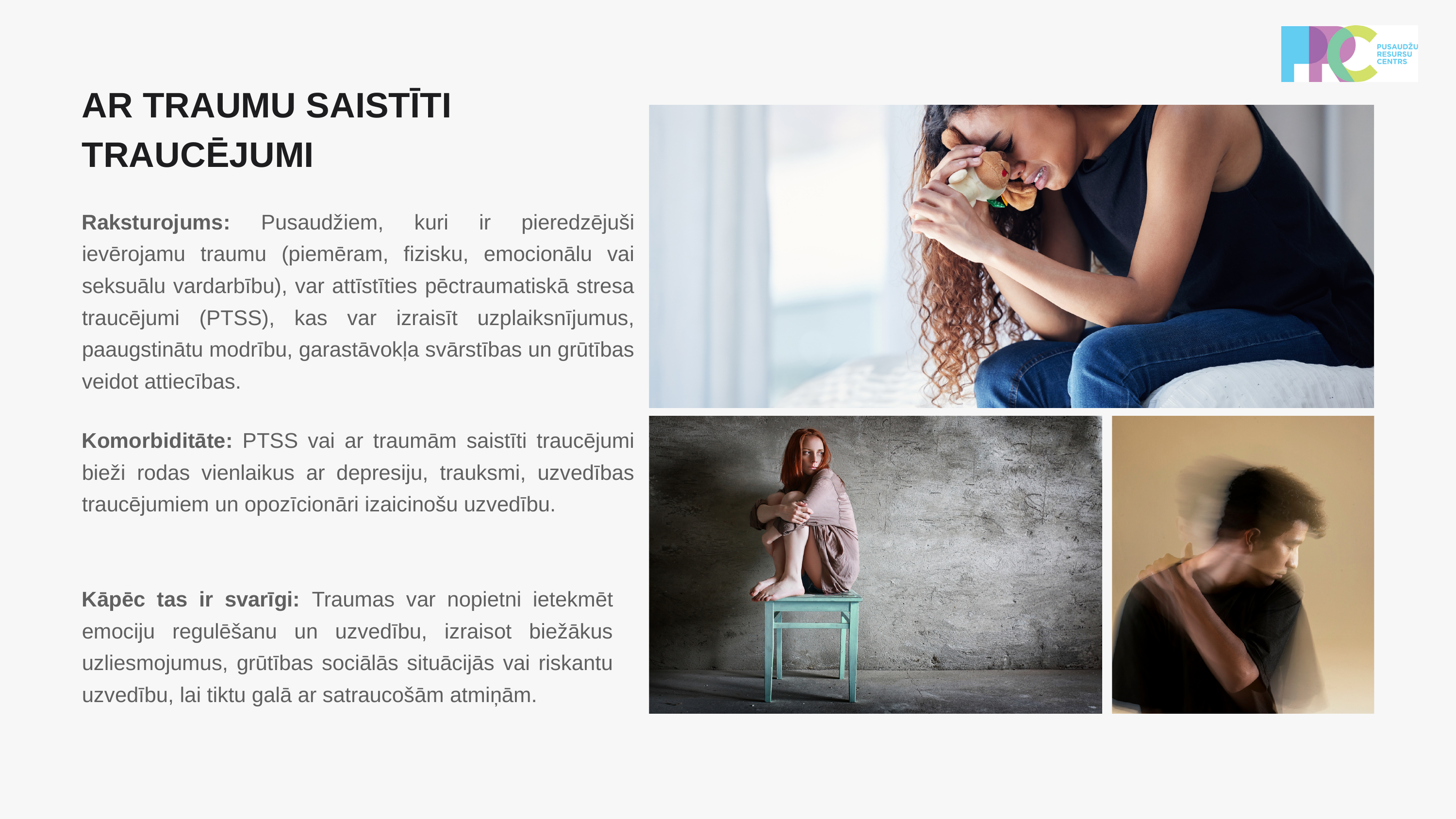

AR TRAUMU SAISTĪTI TRAUCĒJUMI

Raksturojums: Pusaudžiem, kuri ir pieredzējuši ievērojamu traumu (piemēram, fizisku, emocionālu vai seksuālu vardarbību), var attīstīties pēctraumatiskā stresa traucējumi (PTSS), kas var izraisīt uzplaiksnījumus, paaugstinātu modrību, garastāvokļa svārstības un grūtības veidot attiecības.

Komorbiditāte: PTSS vai ar traumām saistīti traucējumi bieži rodas vienlaikus ar depresiju, trauksmi, uzvedības traucējumiem un opozīcionāri izaicinošu uzvedību.
Kāpēc tas ir svarīgi: Traumas var nopietni ietekmēt emociju regulēšanu un uzvedību, izraisot biežākus uzliesmojumus, grūtības sociālās situācijās vai riskantu uzvedību, lai tiktu galā ar satraucošām atmiņām.